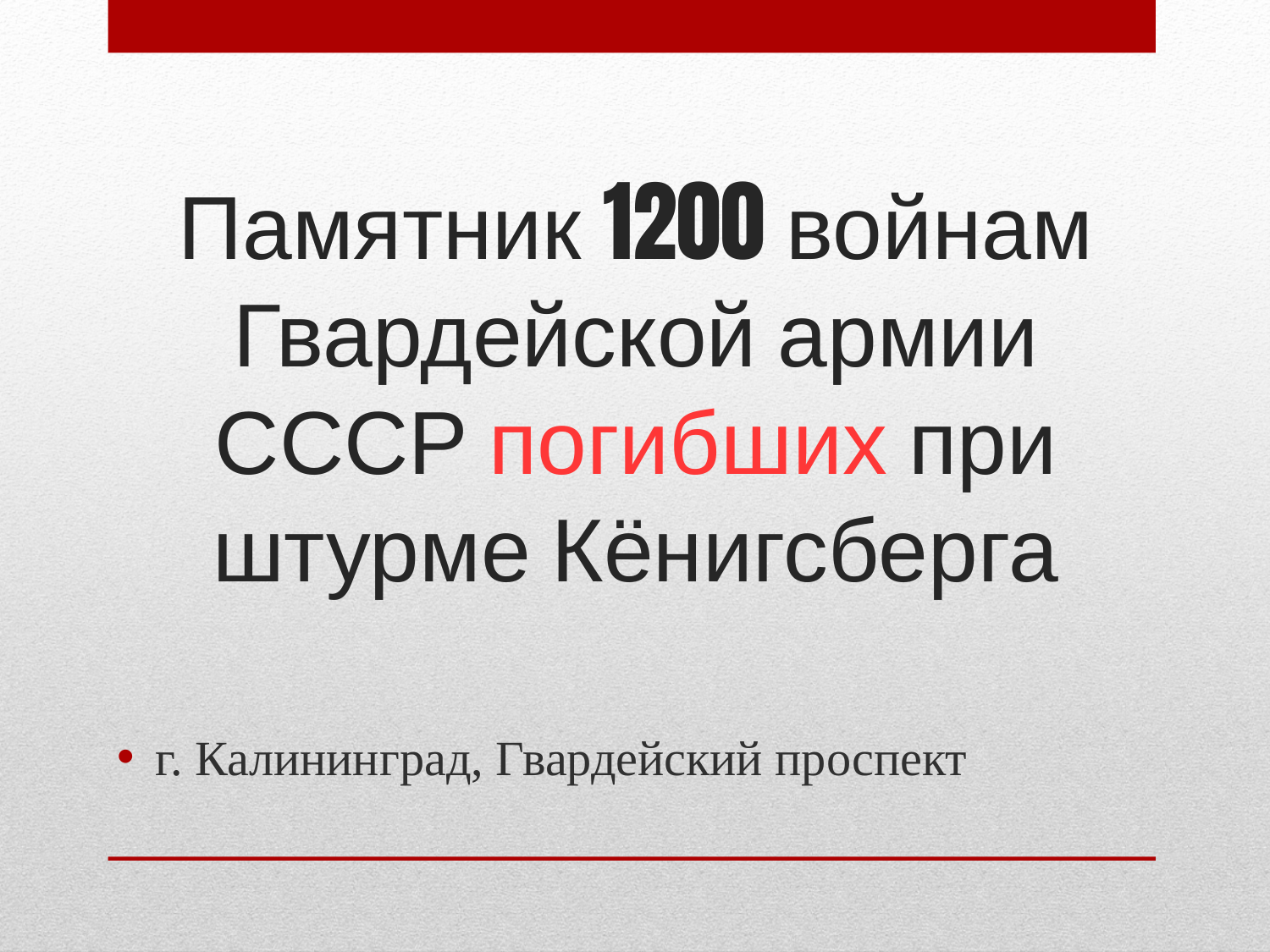

# Памятник 1200 войнам Гвардейской армии СССР погибших при штурме Кёнигсберга
г. Калининград, Гвардейский проспект